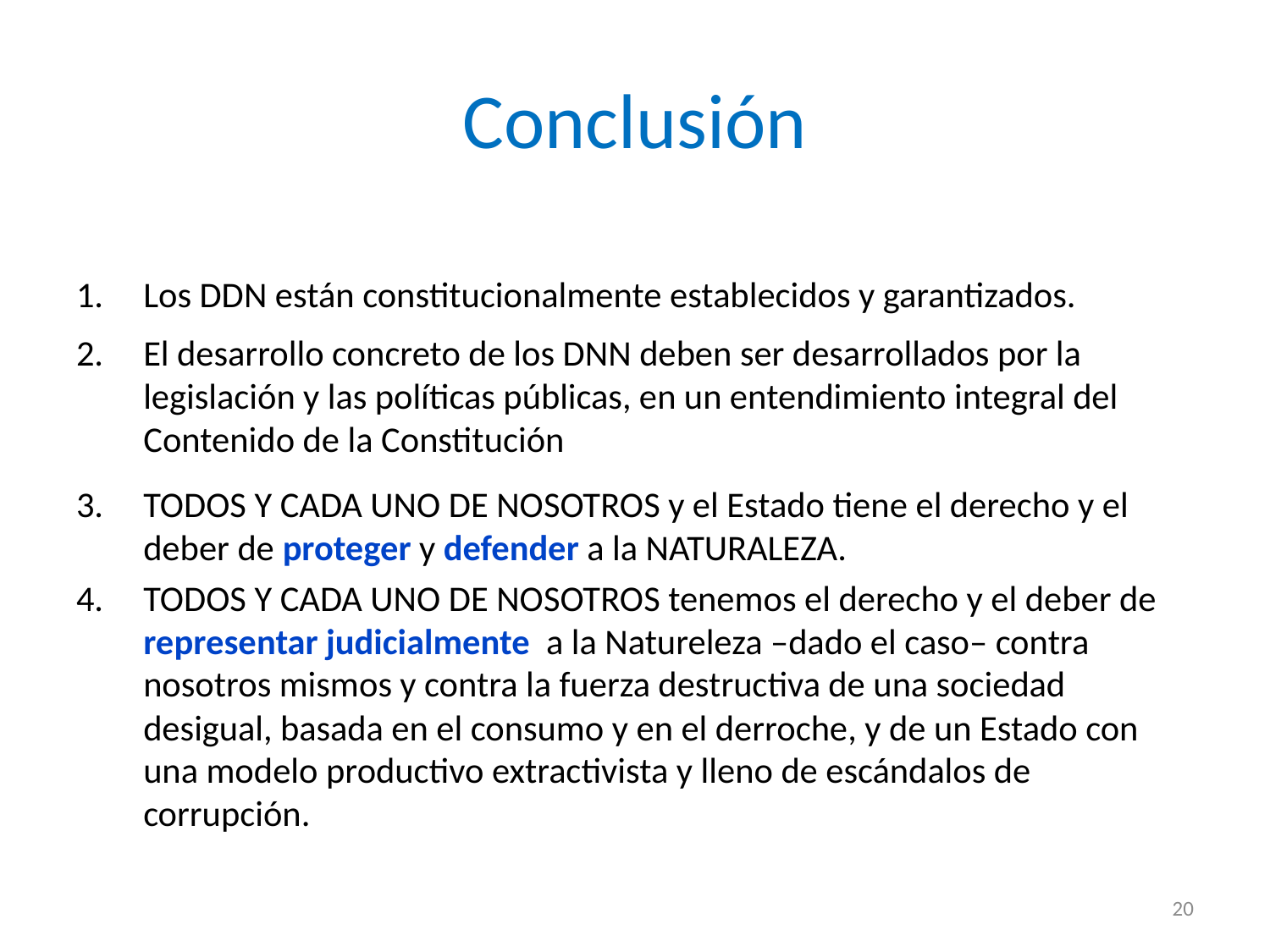

# Conclusión

Los DDN están constitucionalmente establecidos y garantizados.
El desarrollo concreto de los DNN deben ser desarrollados por la legislación y las políticas públicas, en un entendimiento integral del Contenido de la Constitución
TODOS Y CADA UNO DE NOSOTROS y el Estado tiene el derecho y el deber de proteger y defender a la NATURALEZA.
TODOS Y CADA UNO DE NOSOTROS tenemos el derecho y el deber de representar judicialmente  a la Natureleza –dado el caso– contra  nosotros mismos y contra la fuerza destructiva de una sociedad desigual, basada en el consumo y en el derroche, y de un Estado con una modelo productivo extractivista y lleno de escándalos de corrupción.

20